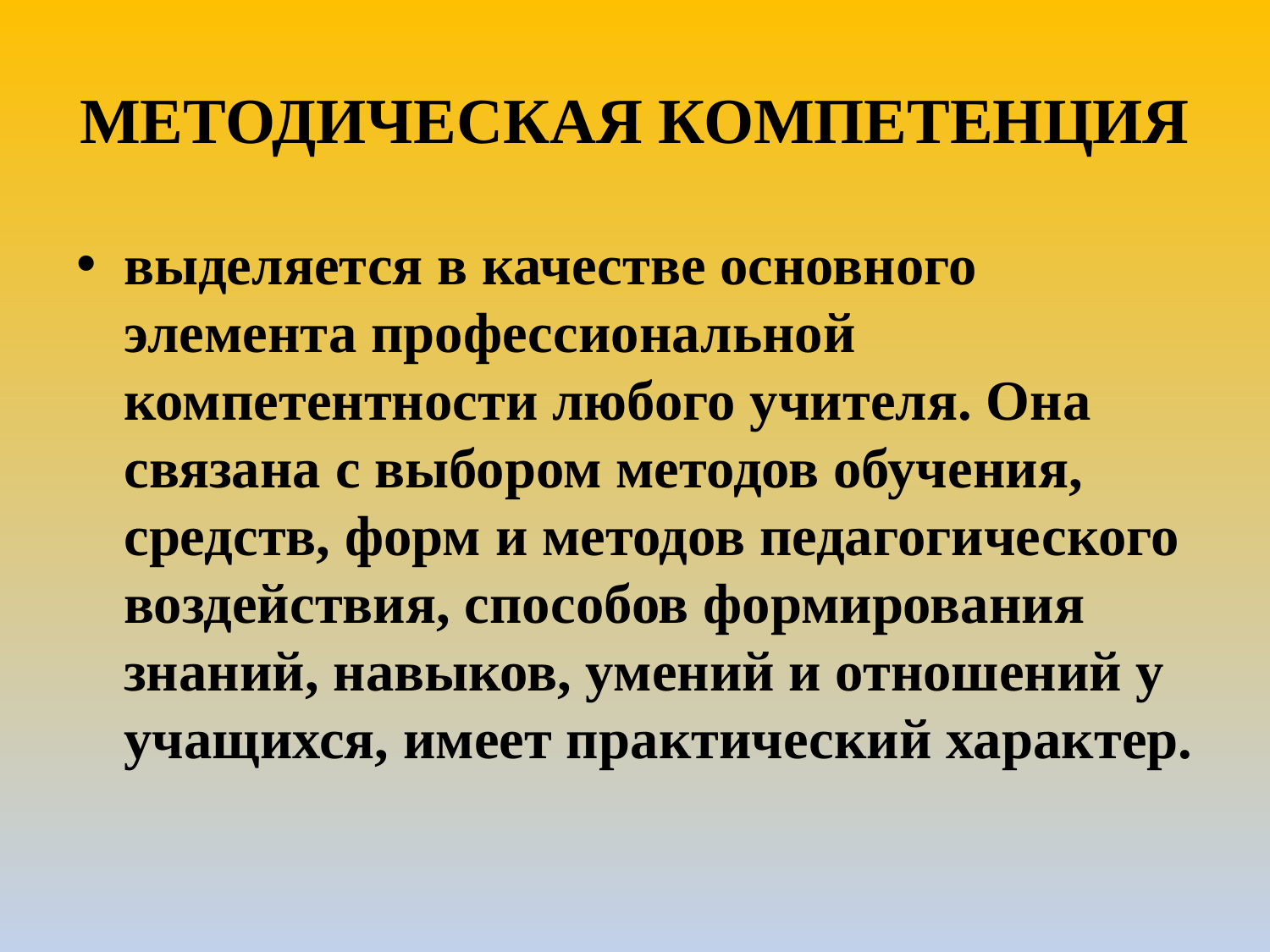

# МЕТОДИЧЕСКАЯ КОМПЕТЕНЦИЯ
выделяется в качестве основного элемента профессиональной компетентности любого учителя. Она связана с выбором методов обучения, средств, форм и методов педагогического воздействия, способов формирования знаний, навыков, умений и отношений у учащихся, имеет практический характер.